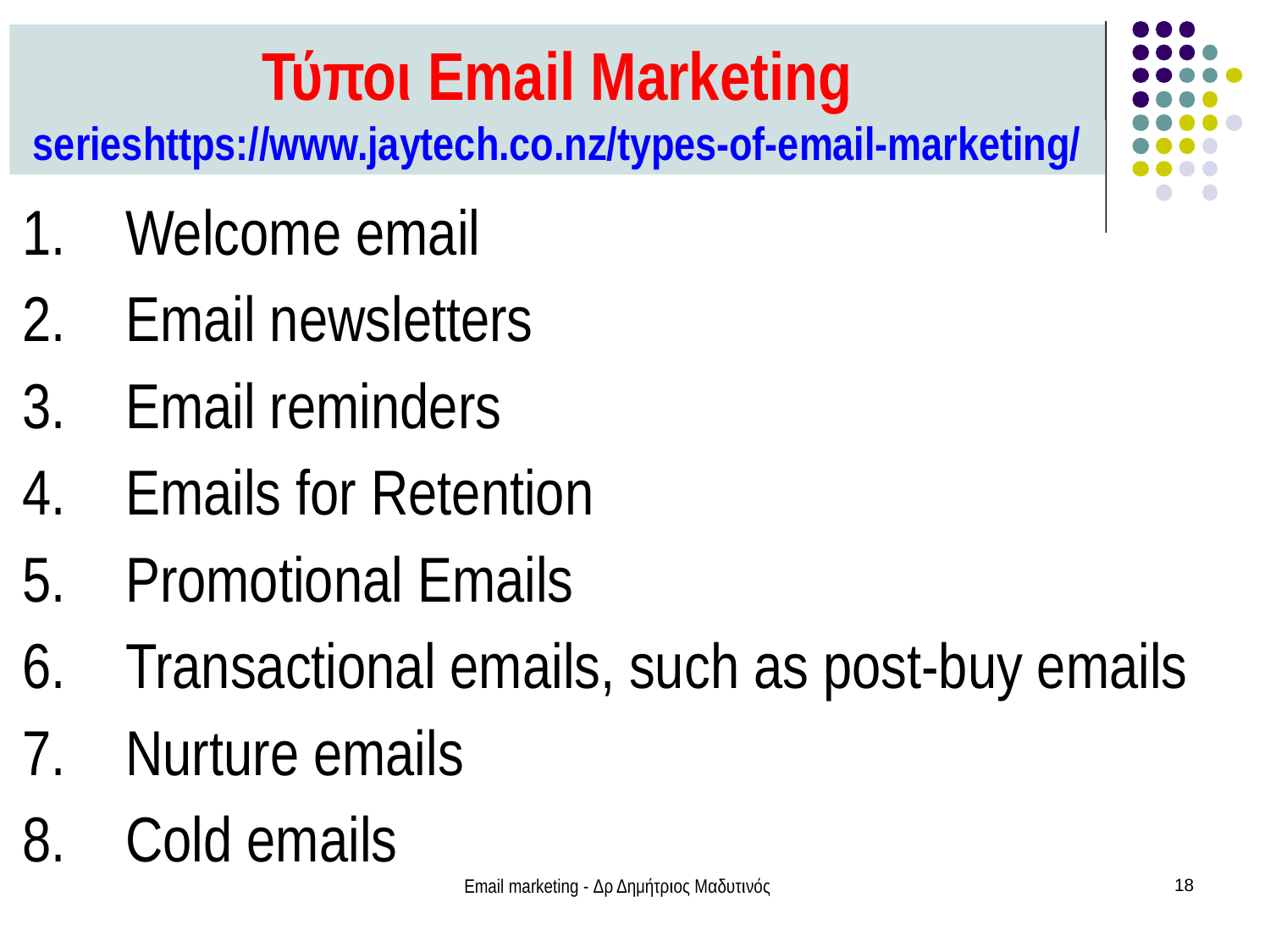

Τύποι Email Marketing
serieshttps://www.jaytech.co.nz/types-of-email-marketing/
Welcome email
Email newsletters
Email reminders
Emails for Retention
Promotional Emails
Transactional emails, such as post-buy emails
Nurture emails
Cold emails
Email marketing - Δρ Δημήτριος Μαδυτινός
18